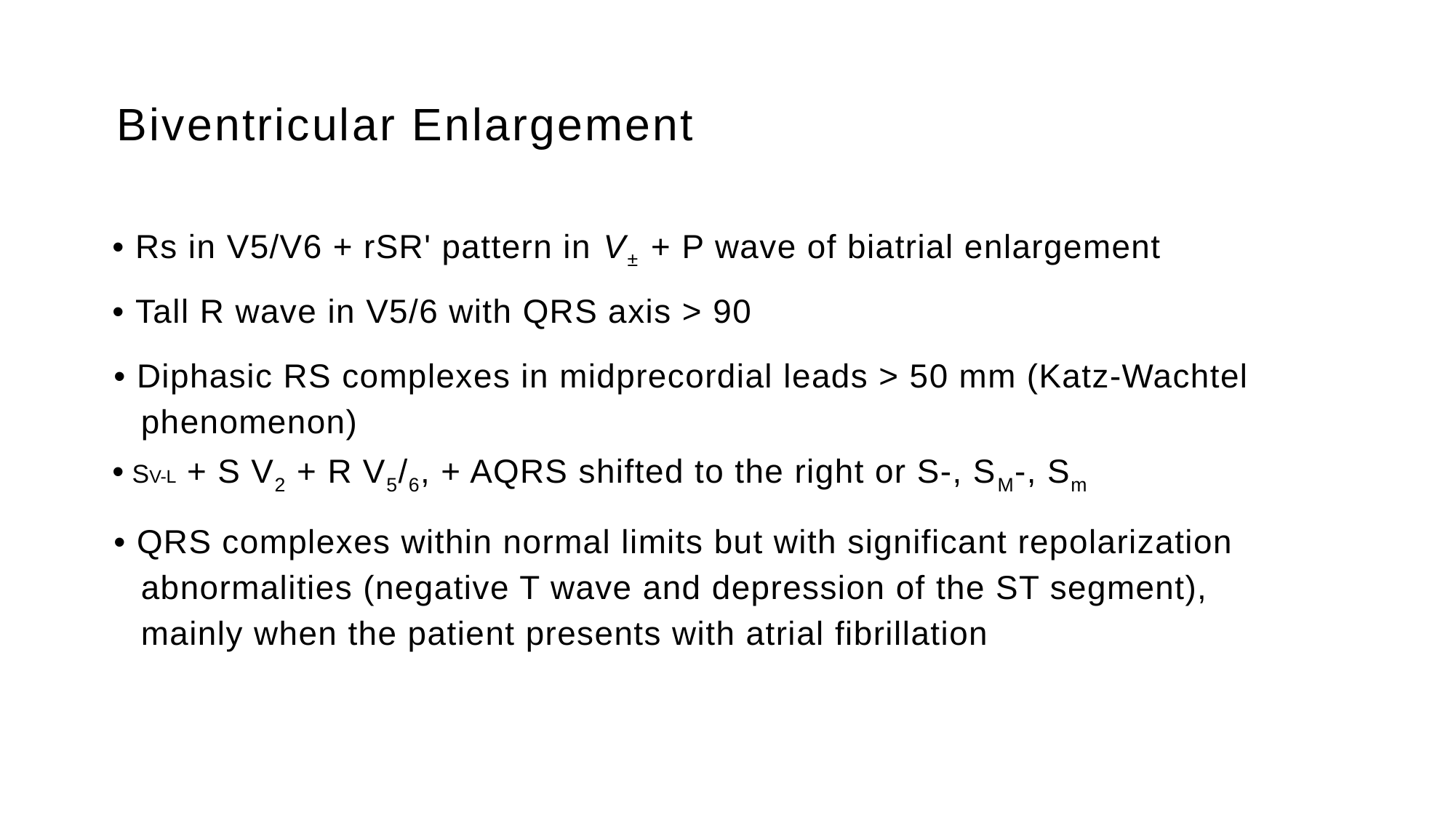

Biventricular Enlargement
• Rs in V5/V6 + rSR' pattern in V± + P wave of biatrial enlargement
• Tall R wave in V5/6 with QRS axis > 90
• Diphasic RS complexes in midprecordial leads > 50 mm (Katz-Wachtel
phenomenon)
• sV-l + S V2 + R V5/6, + AQRS shifted to the right or S-, SM-, Sm
• QRS complexes within normal limits but with significant repolarization
abnormalities (negative T wave and depression of the ST segment),
mainly when the patient presents with atrial fibrillation